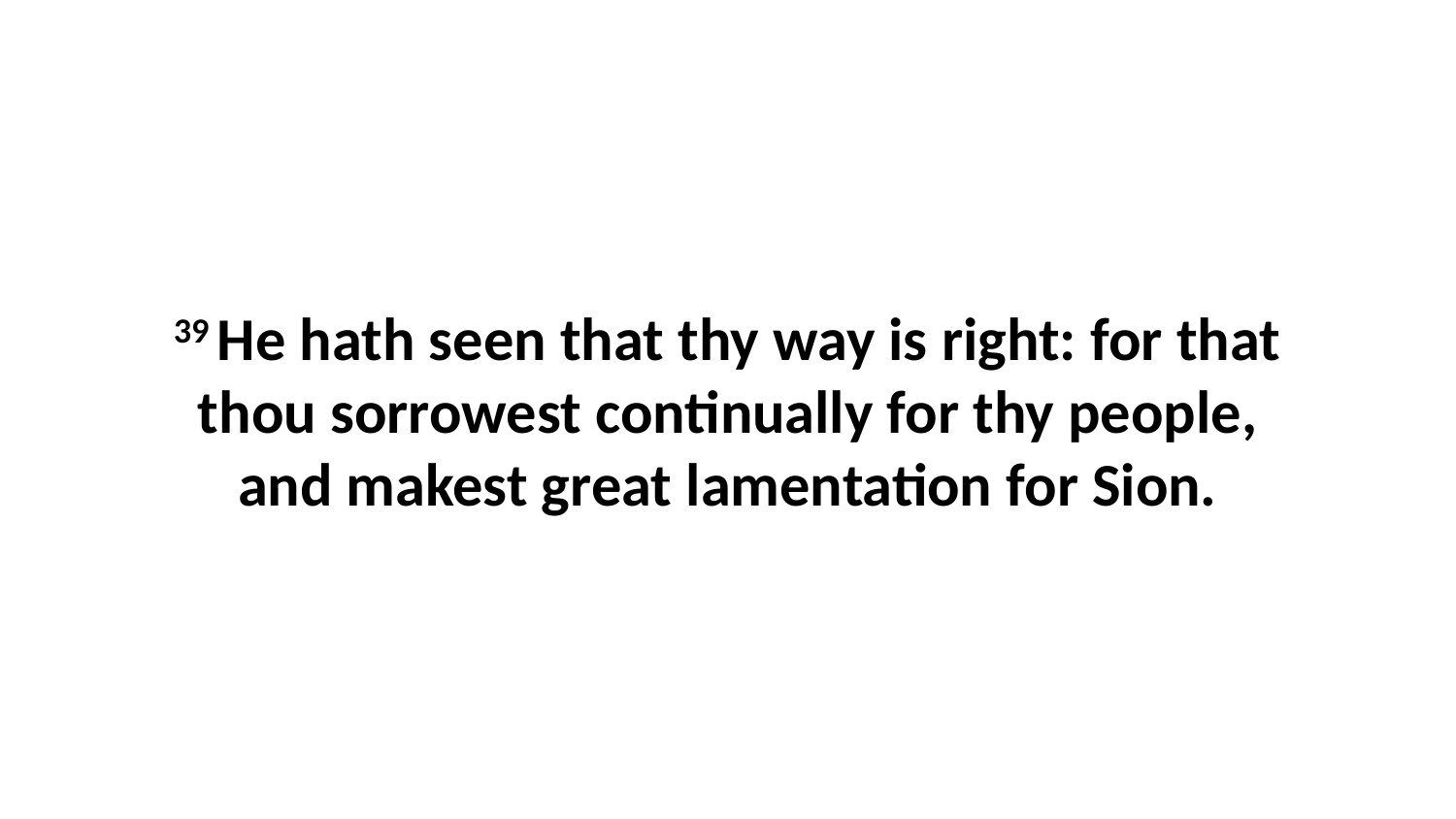

39 He hath seen that thy way is right: for that thou sorrowest continually for thy people, and makest great lamentation for Sion.